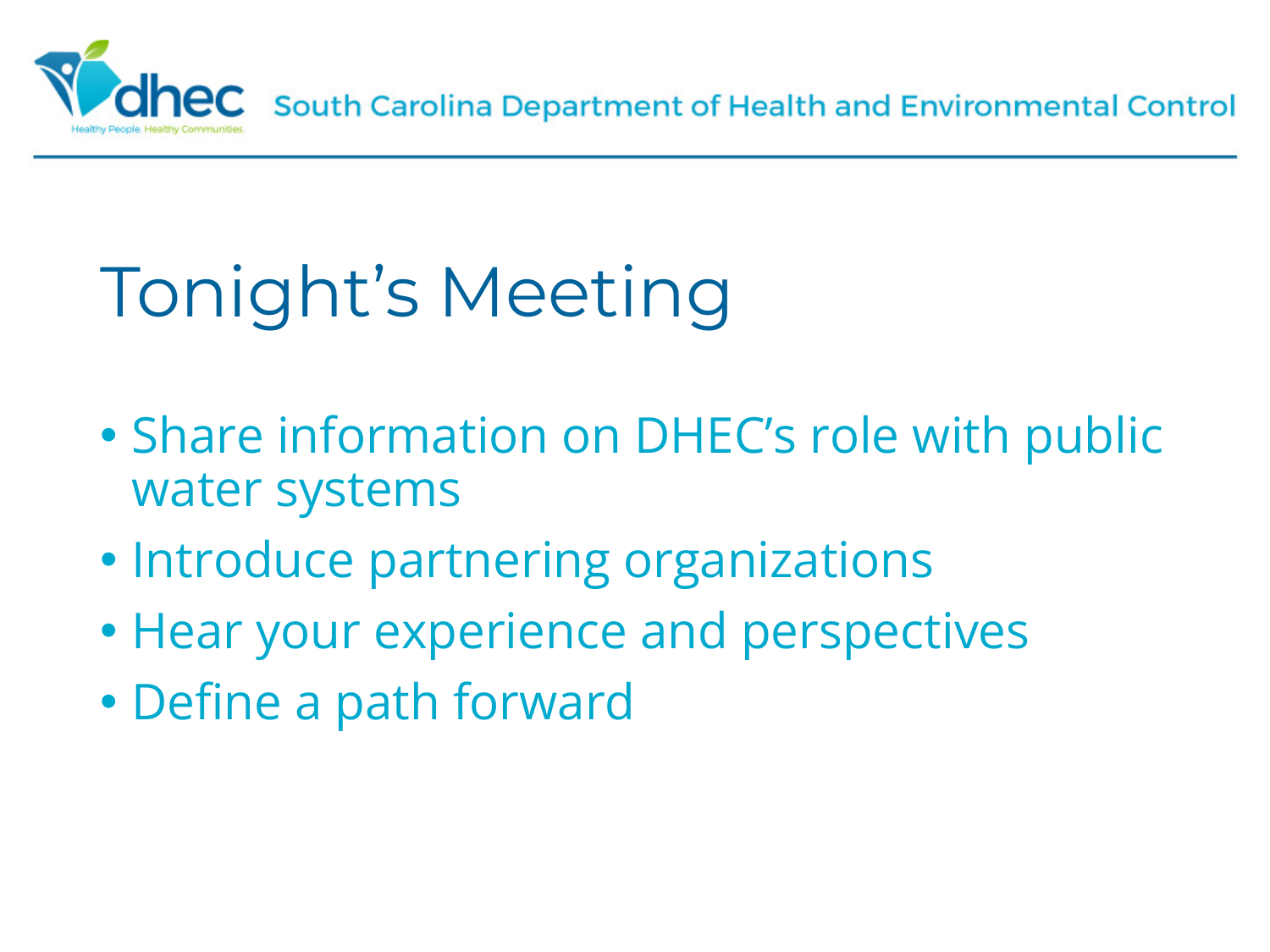

# Tonight’s Meeting
Share information on DHEC’s role with public water systems
Introduce partnering organizations
Hear your experience and perspectives
Define a path forward